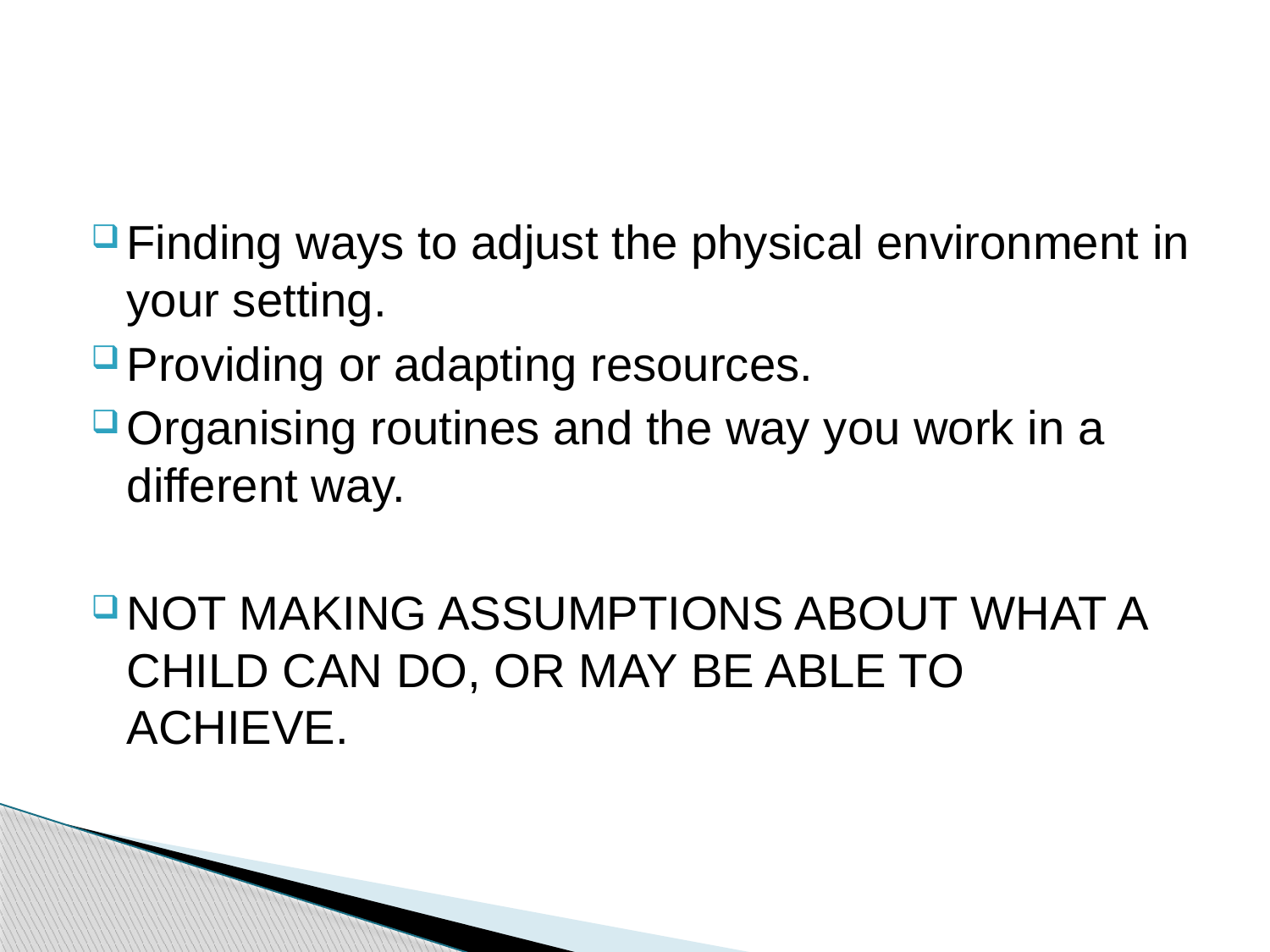

Finding ways to adjust the physical environment in your setting.
Providing or adapting resources.
Organising routines and the way you work in a different way.

NOT MAKING ASSUMPTIONS ABOUT WHAT A CHILD CAN DO, OR MAY BE ABLE TO ACHIEVE.